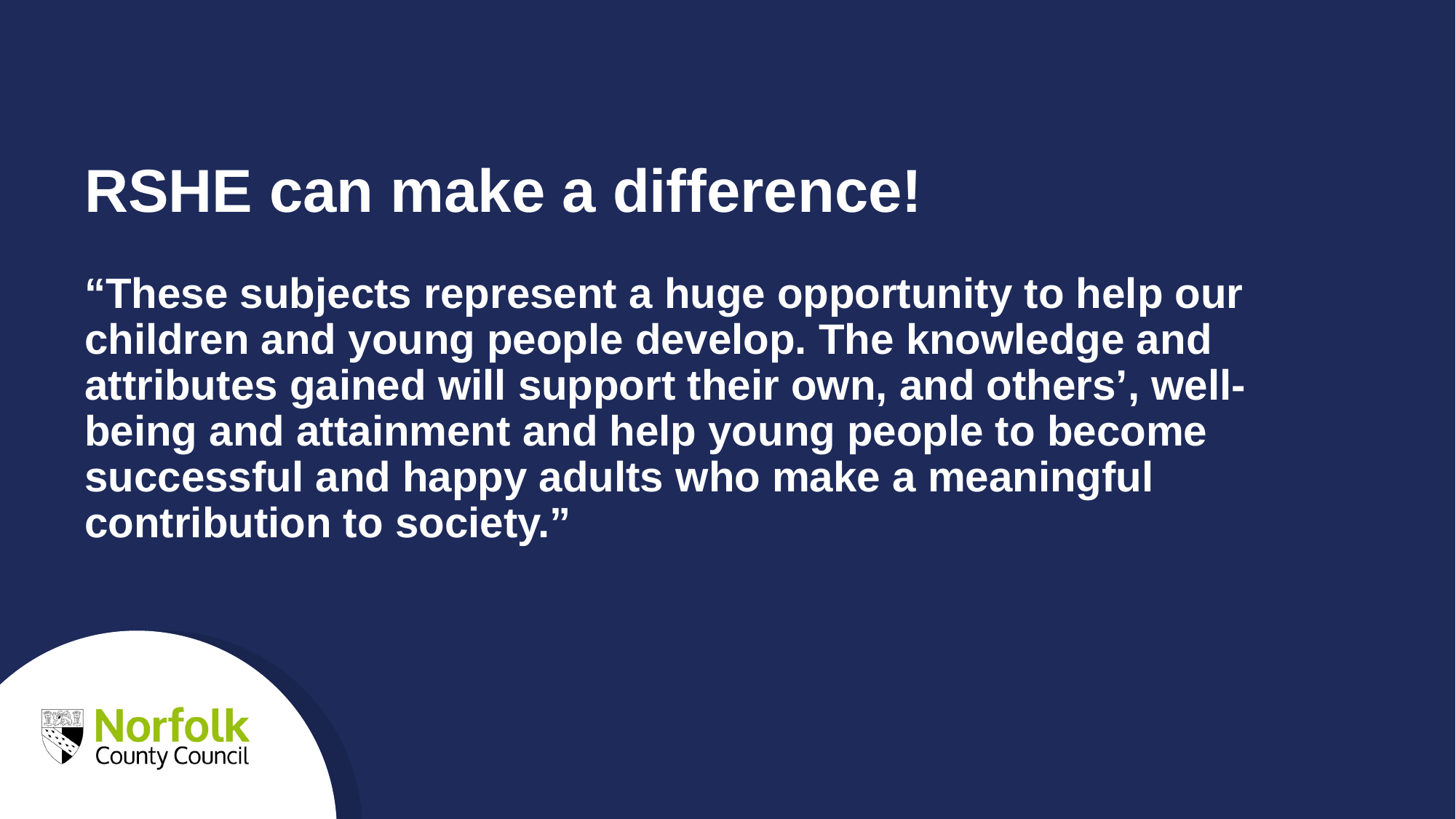

# RSHE can make a difference!
“These subjects represent a huge opportunity to help our children and young people develop. The knowledge and attributes gained will support their own, and others’, well-being and attainment and help young people to become successful and happy adults who make a meaningful contribution to society.”